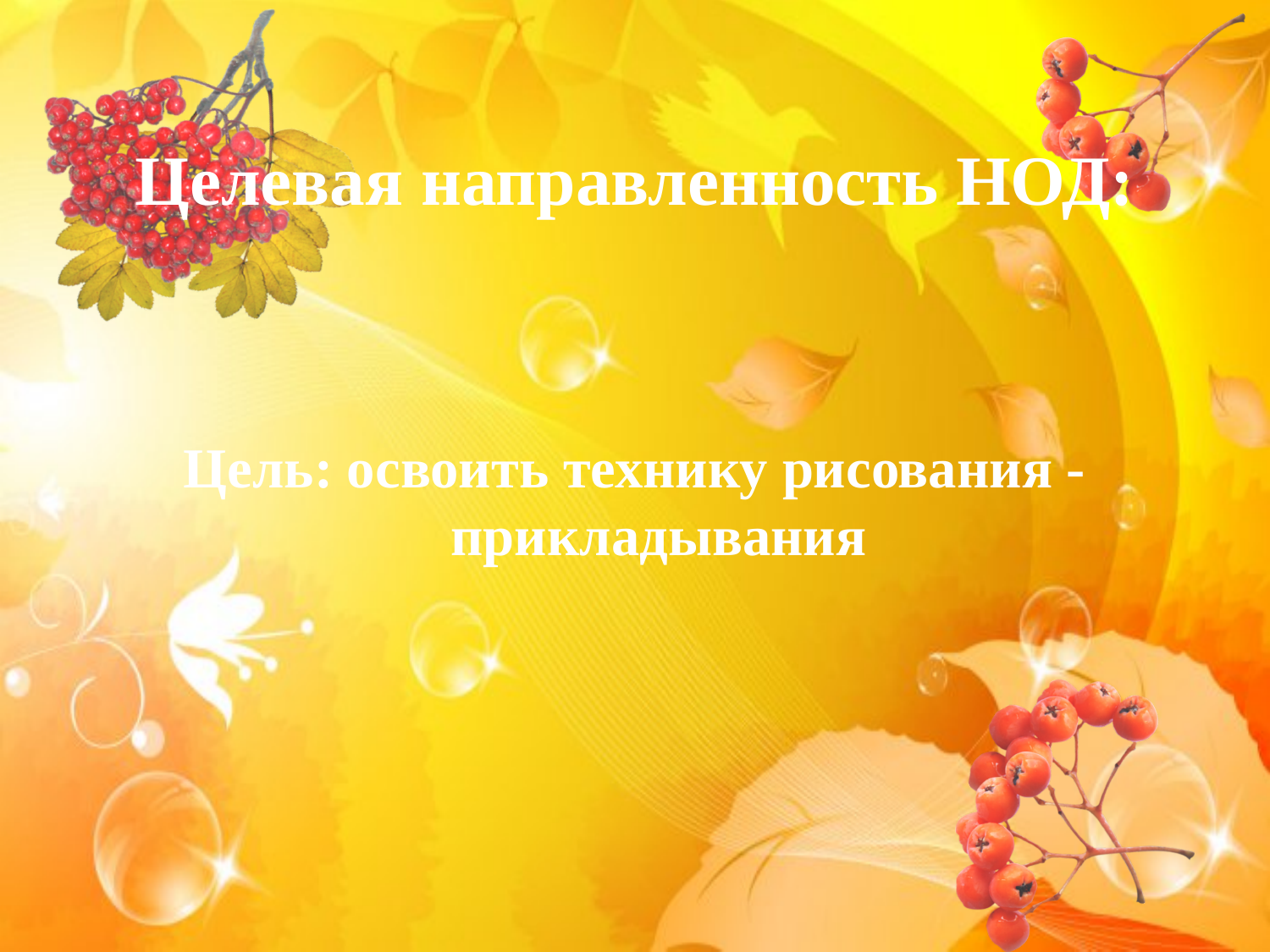

# Целевая направленность НОД:

Цель: освоить технику рисования - прикладывания